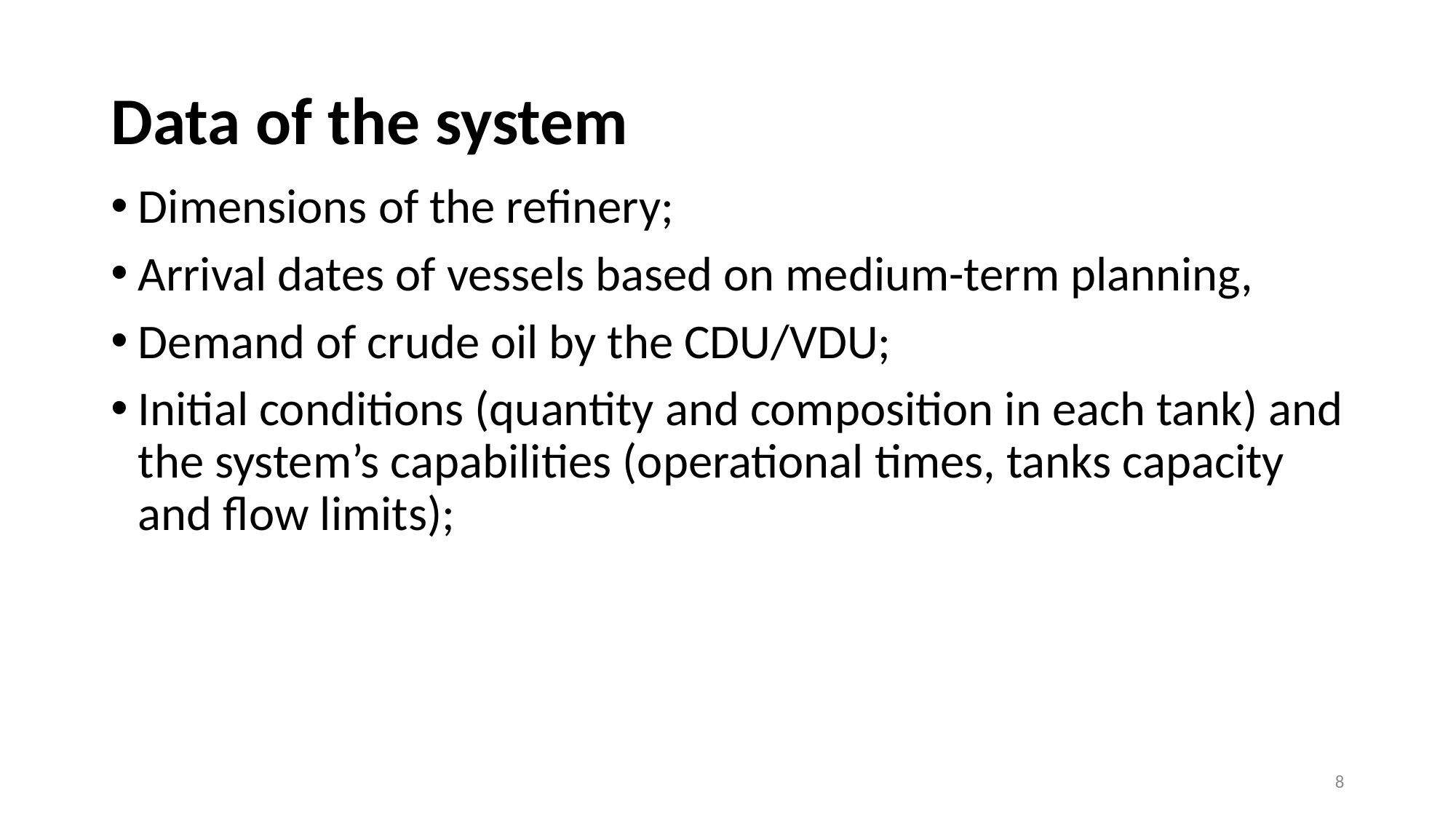

# Data of the system
Dimensions of the refinery;
Arrival dates of vessels based on medium-term planning,
Demand of crude oil by the CDU/VDU;
Initial conditions (quantity and composition in each tank) and the system’s capabilities (operational times, tanks capacity and flow limits);
8